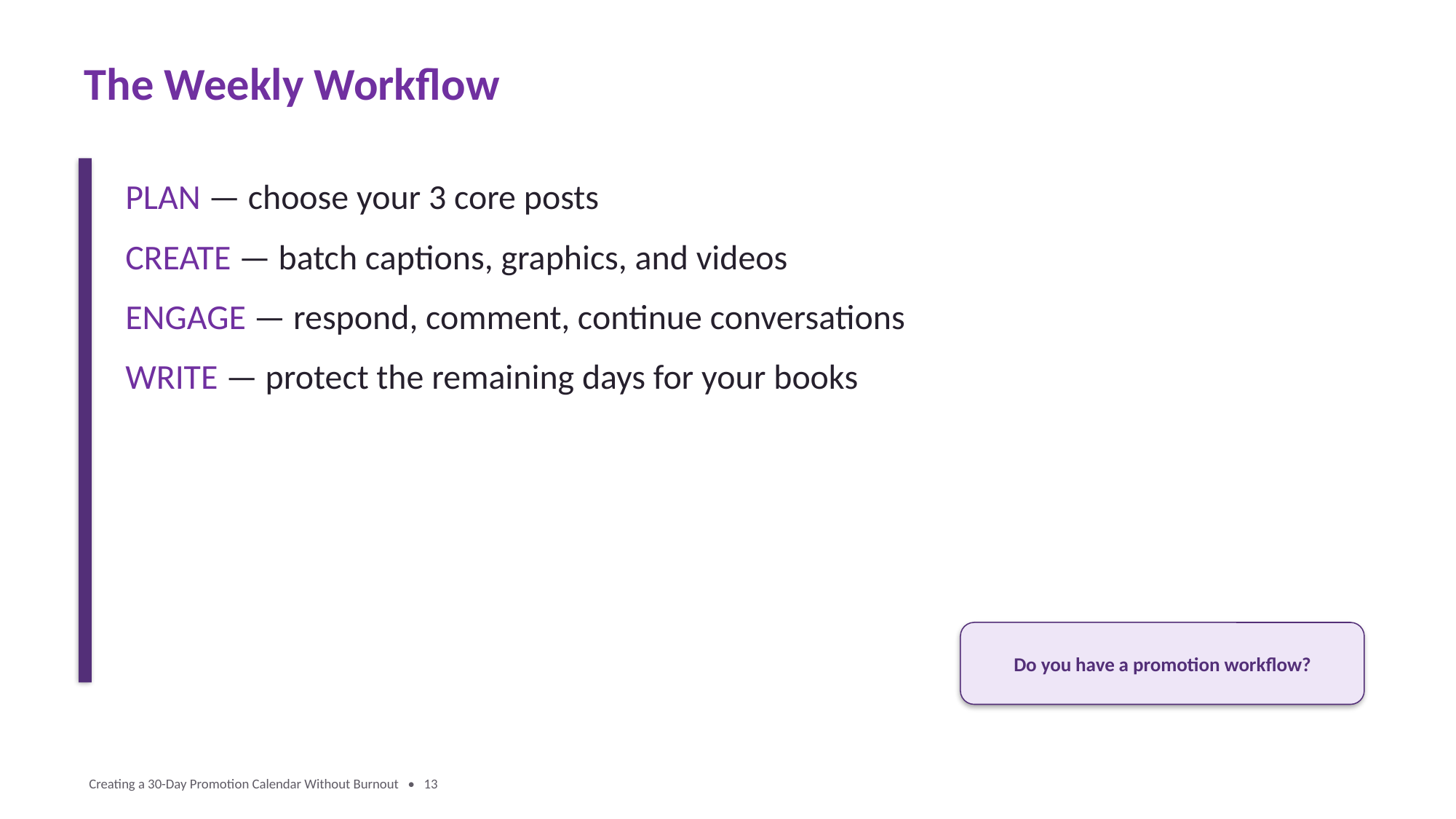

The Weekly Workflow

PLAN — choose your 3 core posts
CREATE — batch captions, graphics, and videos
ENGAGE — respond, comment, continue conversations
WRITE — protect the remaining days for your books
Do you have a promotion workflow?
Creating a 30-Day Promotion Calendar Without Burnout   •   13